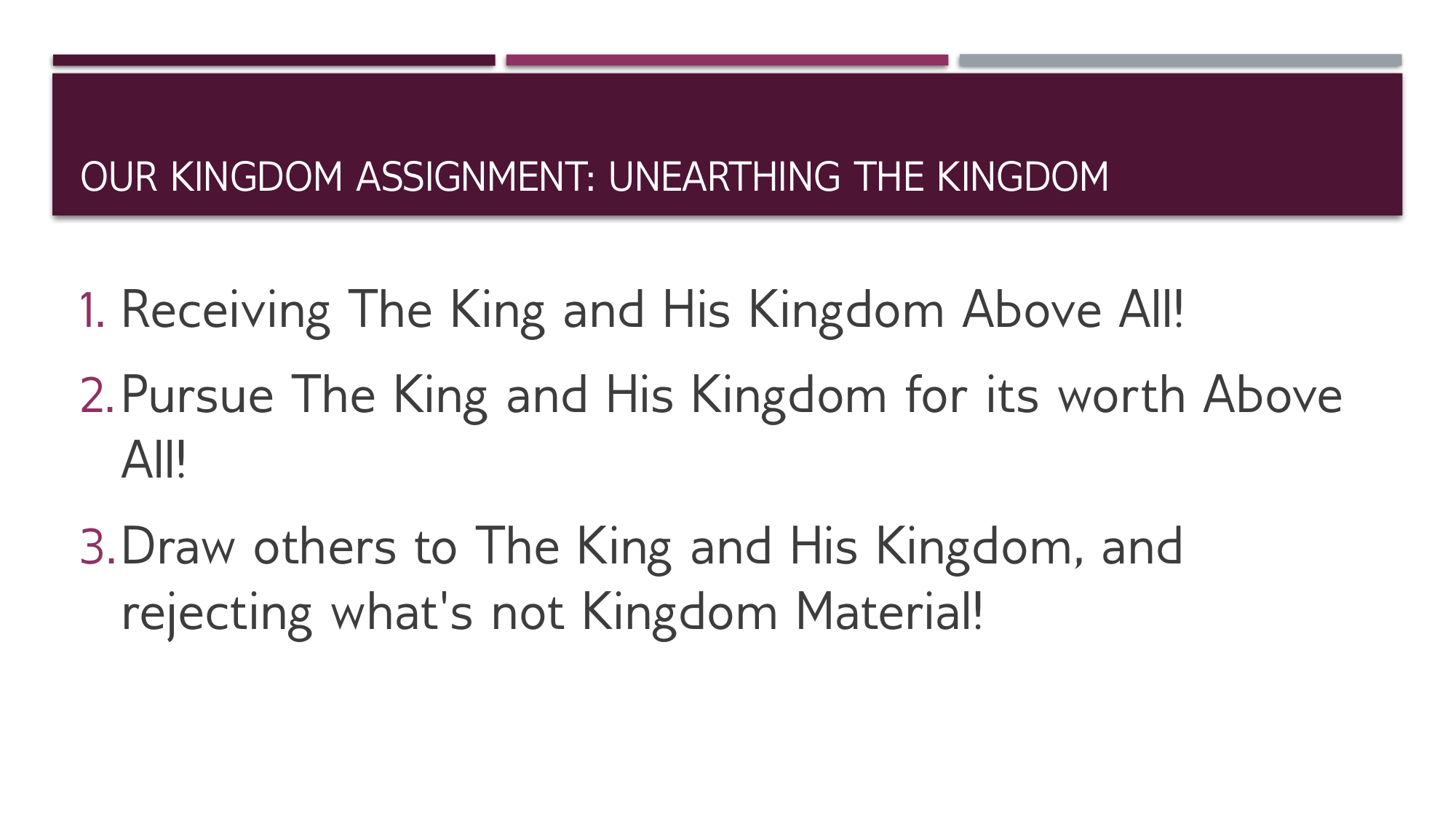

# Our kingdom assignment: UNEARTHING THE KINGDOM
Receiving The King and His Kingdom Above All!
Pursue The King and His Kingdom for its worth Above All!
Draw others to The King and His Kingdom, and rejecting what's not Kingdom Material!